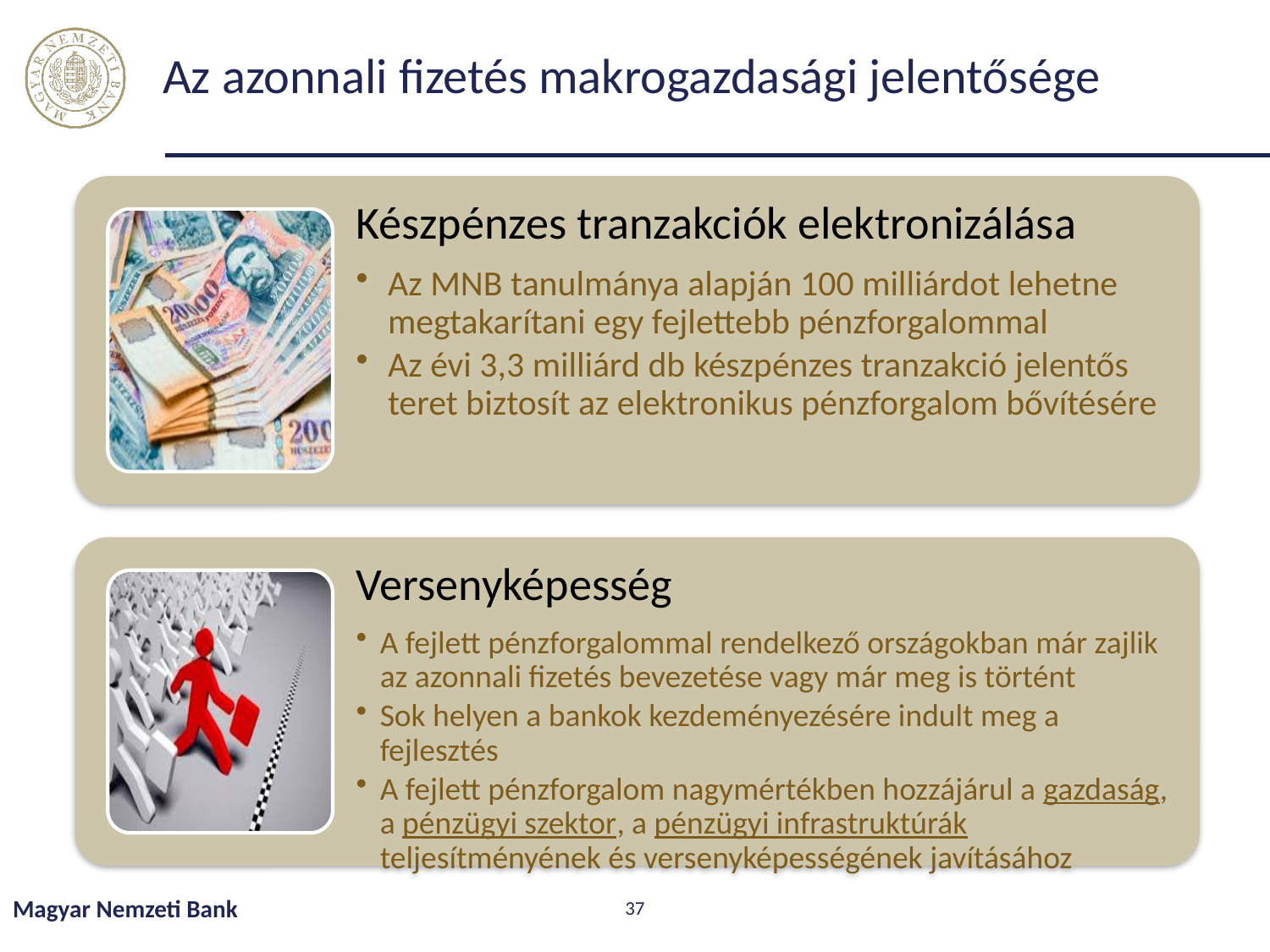

# Az azonnali fizetés makrogazdasági jelentősége
Készpénzes tranzakciók elektronizálása
Az MNB tanulmánya alapján 100 milliárdot lehetne megtakarítani egy fejlettebb pénzforgalommal
Az évi 3,3 milliárd db készpénzes tranzakció jelentős teret biztosít az elektronikus pénzforgalom bővítésére
Versenyképesség
A fejlett pénzforgalommal rendelkező országokban már zajlik az azonnali fizetés bevezetése vagy már meg is történt
Sok helyen a bankok kezdeményezésére indult meg a fejlesztés
A fejlett pénzforgalom nagymértékben hozzájárul a gazdaság, a pénzügyi szektor, a pénzügyi infrastruktúrák teljesítményének és versenyképességének javításához

Magyar Nemzeti Bank
37